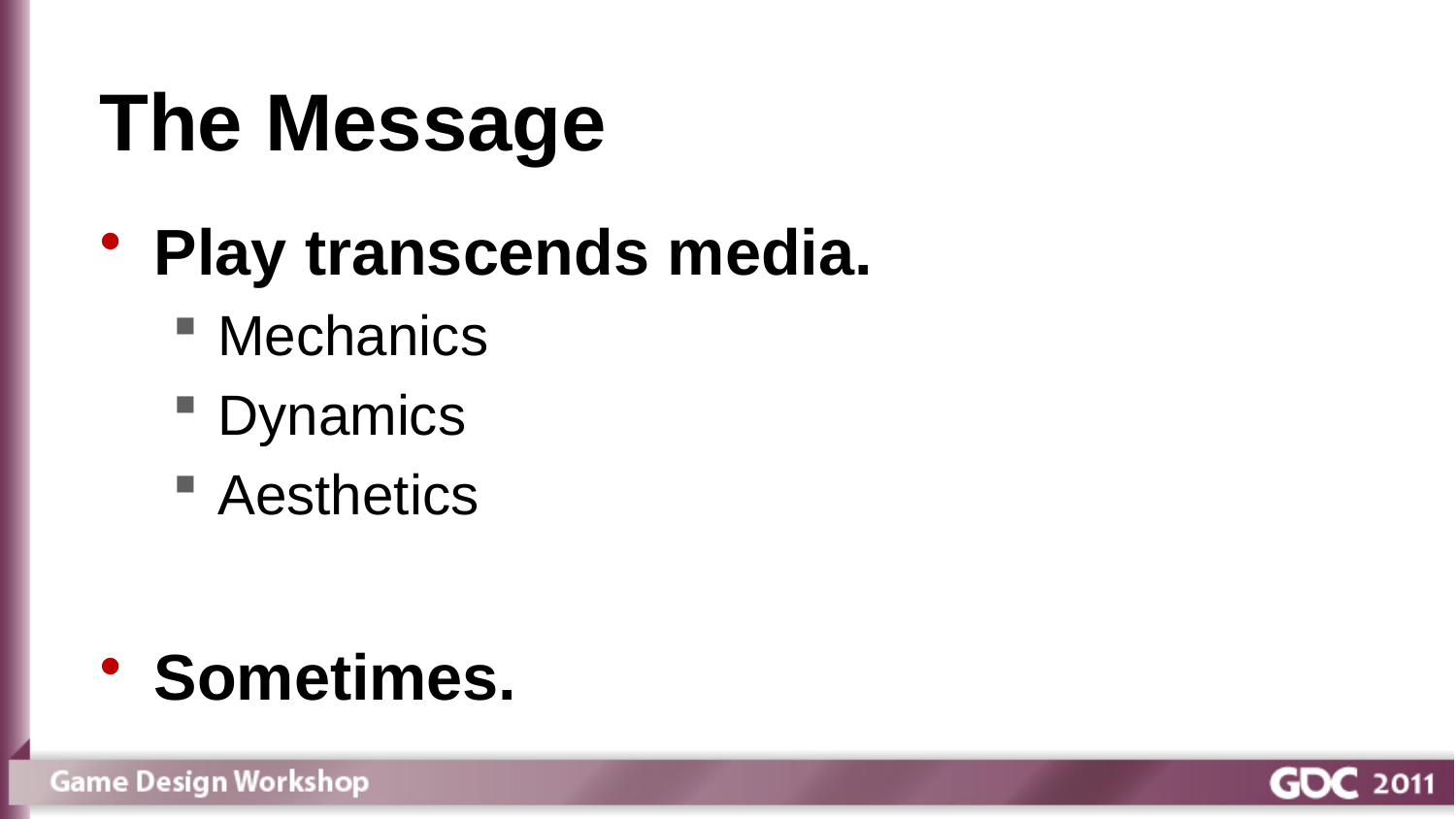

# The Message
Play transcends media.
Mechanics
Dynamics
Aesthetics

Sometimes.